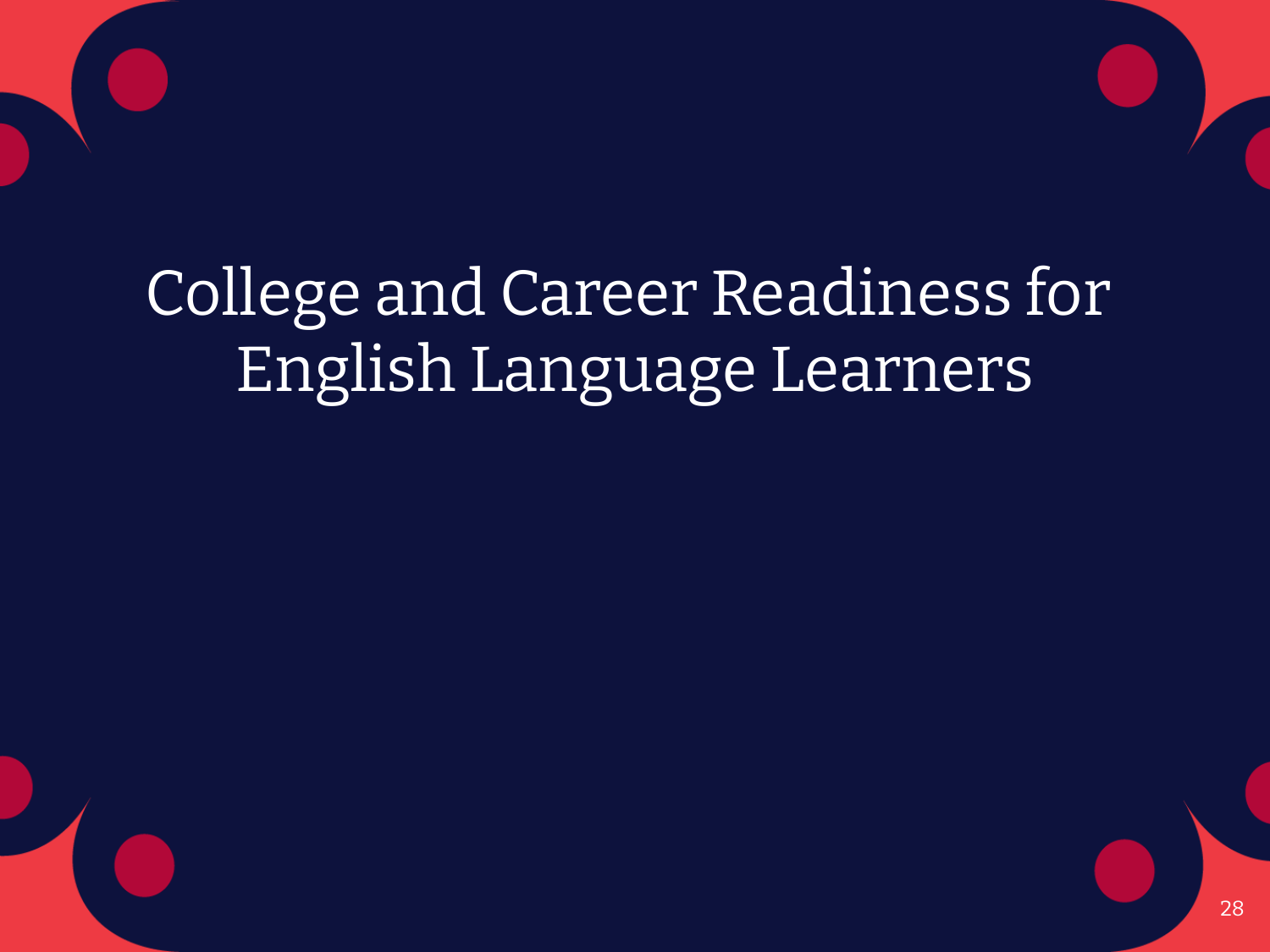

# College and Career Readiness for English Language Learners
28